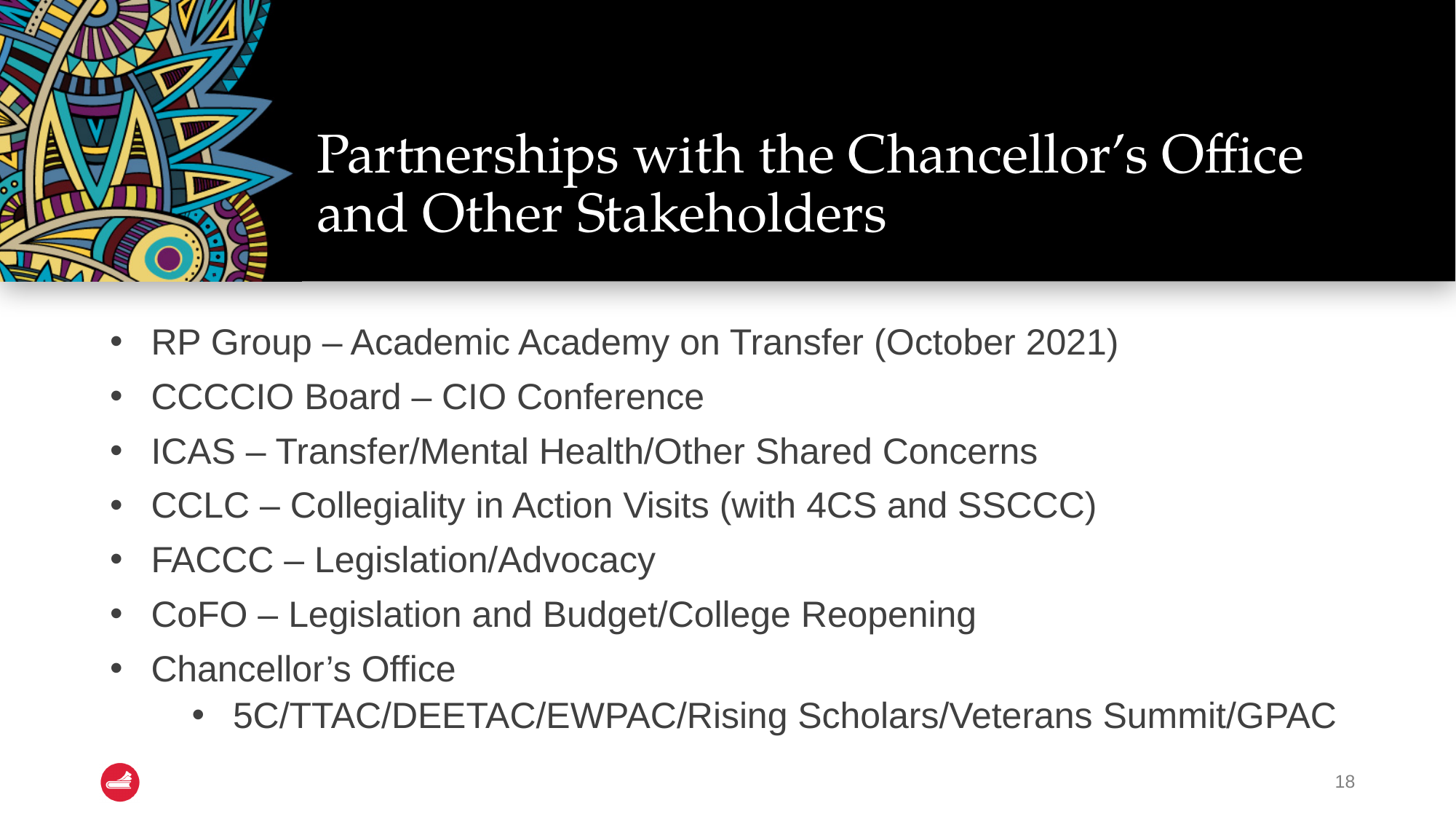

# Partnerships with the Chancellor’s Office and Other Stakeholders
RP Group – Academic Academy on Transfer (October 2021)
CCCCIO Board – CIO Conference
ICAS – Transfer/Mental Health/Other Shared Concerns
CCLC – Collegiality in Action Visits (with 4CS and SSCCC)
FACCC – Legislation/Advocacy
CoFO – Legislation and Budget/College Reopening
Chancellor’s Office
5C/TTAC/DEETAC/EWPAC/Rising Scholars/Veterans Summit/GPAC
18